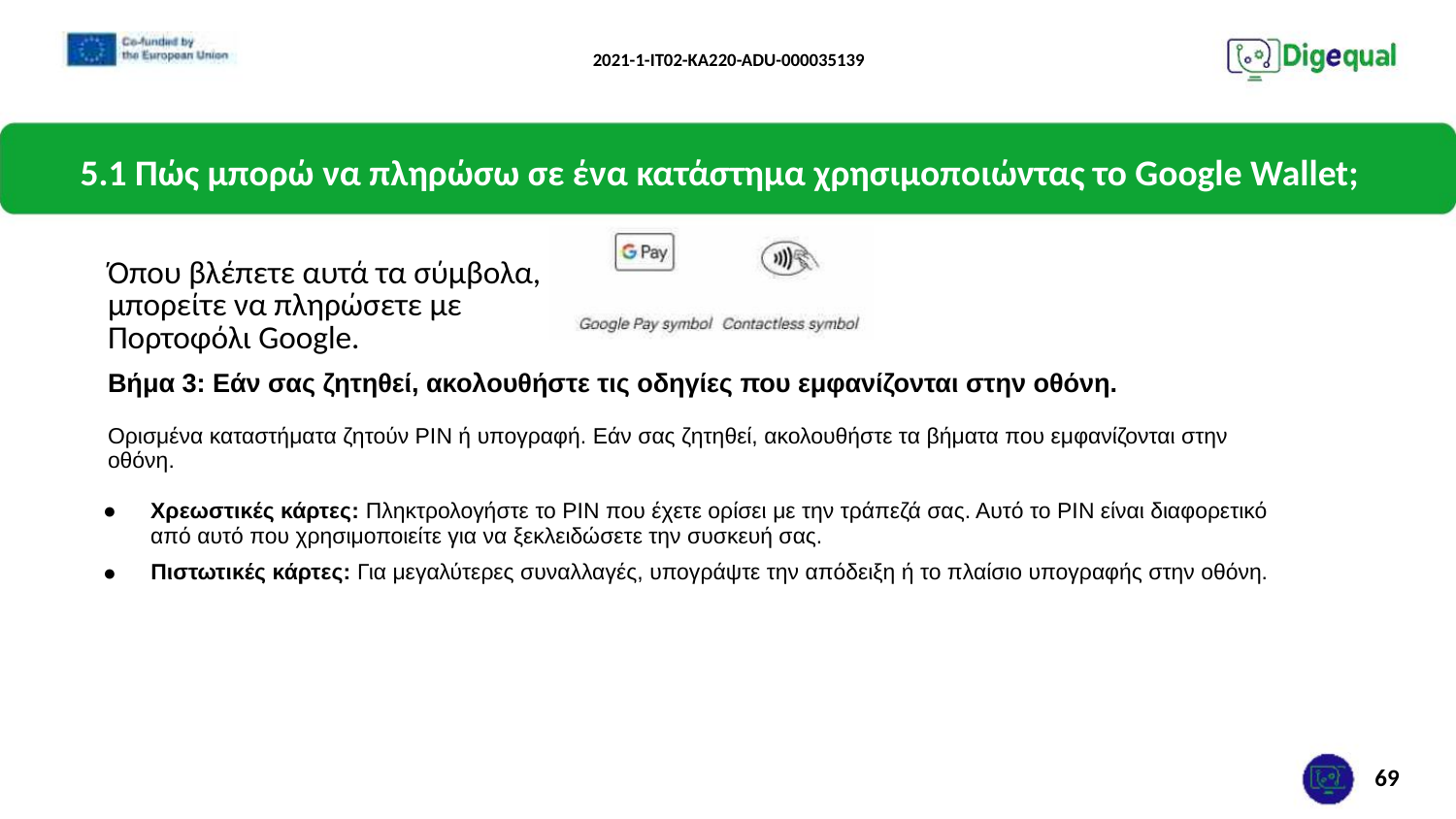

2021-1-IT02-KA220-ADU-000035139
5.1 Πώς μπορώ να πληρώσω σε ένα κατάστημα χρησιμοποιώντας το Google Wallet;
Όπου βλέπετε αυτά τα σύμβολα, μπορείτε να πληρώσετε με Πορτοφόλι Google.
Βήμα 3: Εάν σας ζητηθεί, ακολουθήστε τις οδηγίες που εμφανίζονται στην οθόνη.
Ορισμένα καταστήματα ζητούν PIN ή υπογραφή. Εάν σας ζητηθεί, ακολουθήστε τα βήματα που εμφανίζονται στην οθόνη.
●
●
Χρεωστικές κάρτες: Πληκτρολογήστε το PIN που έχετε ορίσει με την τράπεζά σας. Αυτό το PIN είναι διαφορετικό από αυτό που χρησιμοποιείτε για να ξεκλειδώσετε την συσκευή σας.
Πιστωτικές κάρτες: Για μεγαλύτερες συναλλαγές, υπογράψτε την απόδειξη ή το πλαίσιο υπογραφής στην οθόνη.
69